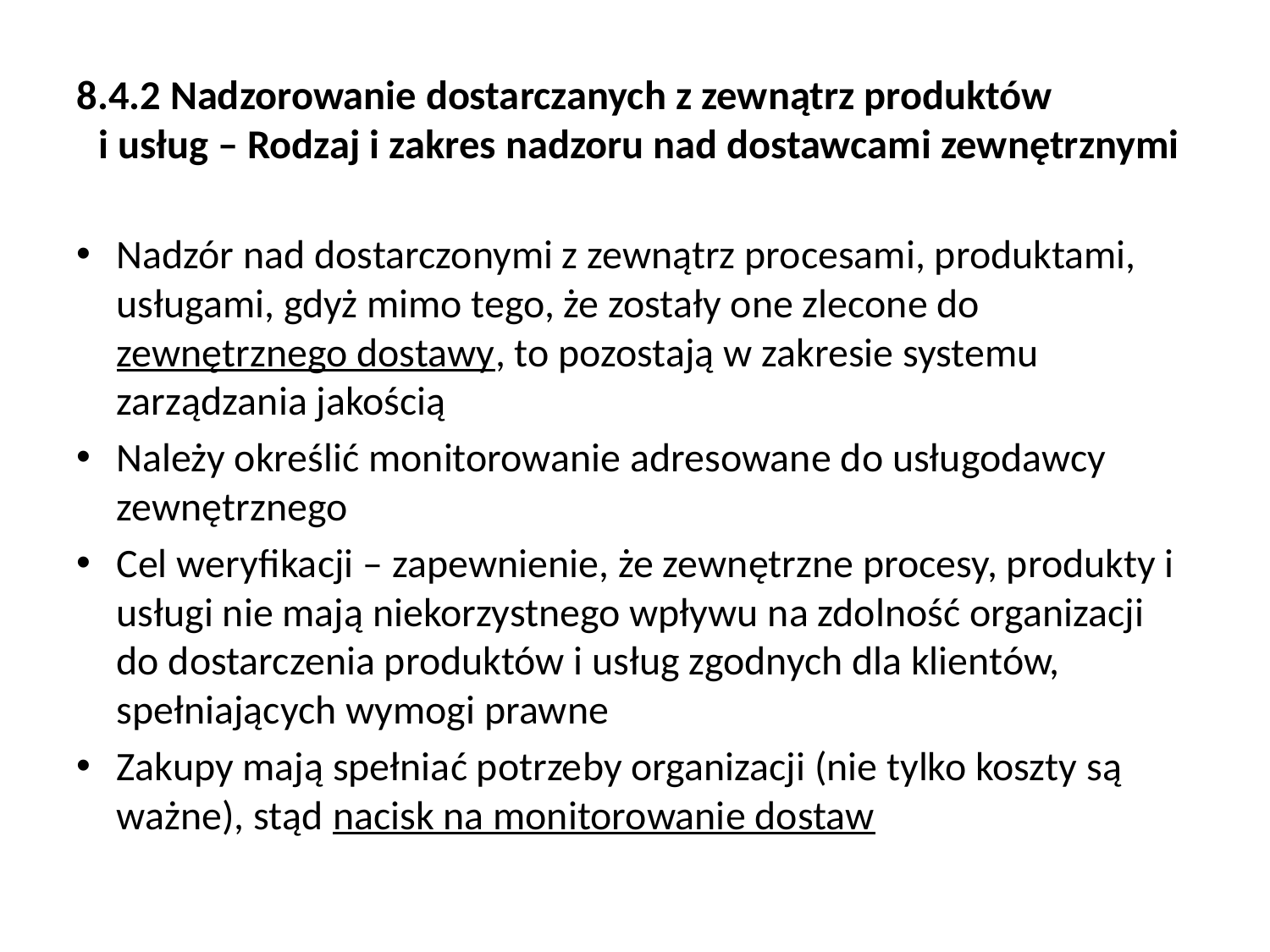

# 8.4.2 Nadzorowanie dostarczanych z zewnątrz produktów                 i usług – Rodzaj i zakres nadzoru nad dostawcami zewnętrznymi
Nadzór nad dostarczonymi z zewnątrz procesami, produktami, usługami, gdyż mimo tego, że zostały one zlecone do zewnętrznego dostawy, to pozostają w zakresie systemu zarządzania jakością
Należy określić monitorowanie adresowane do usługodawcy zewnętrznego
Cel weryfikacji – zapewnienie, że zewnętrzne procesy, produkty i usługi nie mają niekorzystnego wpływu na zdolność organizacji do dostarczenia produktów i usług zgodnych dla klientów, spełniających wymogi prawne
Zakupy mają spełniać potrzeby organizacji (nie tylko koszty są ważne), stąd nacisk na monitorowanie dostaw